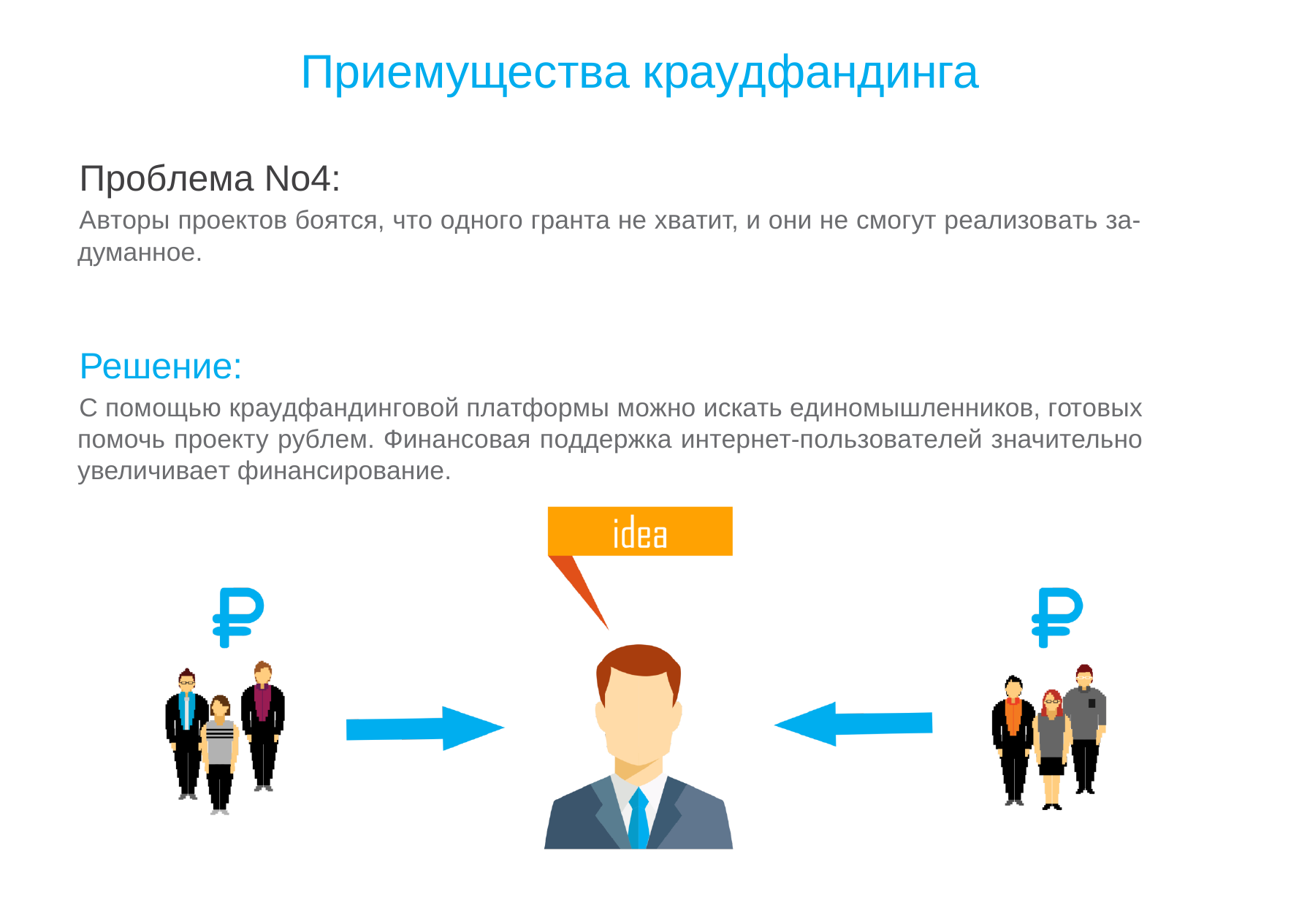

# Приемущества краудфандинга
Проблема No4:
Авторы проектов боятся, что одного гранта не хватит, и они не смогут реализовать за- думанное.

Решение:
С помощью краудфандинговой платформы можно искать единомышленников, готовых помочь проекту рублем. Финансовая поддержка интернет-пользователей значительно увеличивает финансирование.